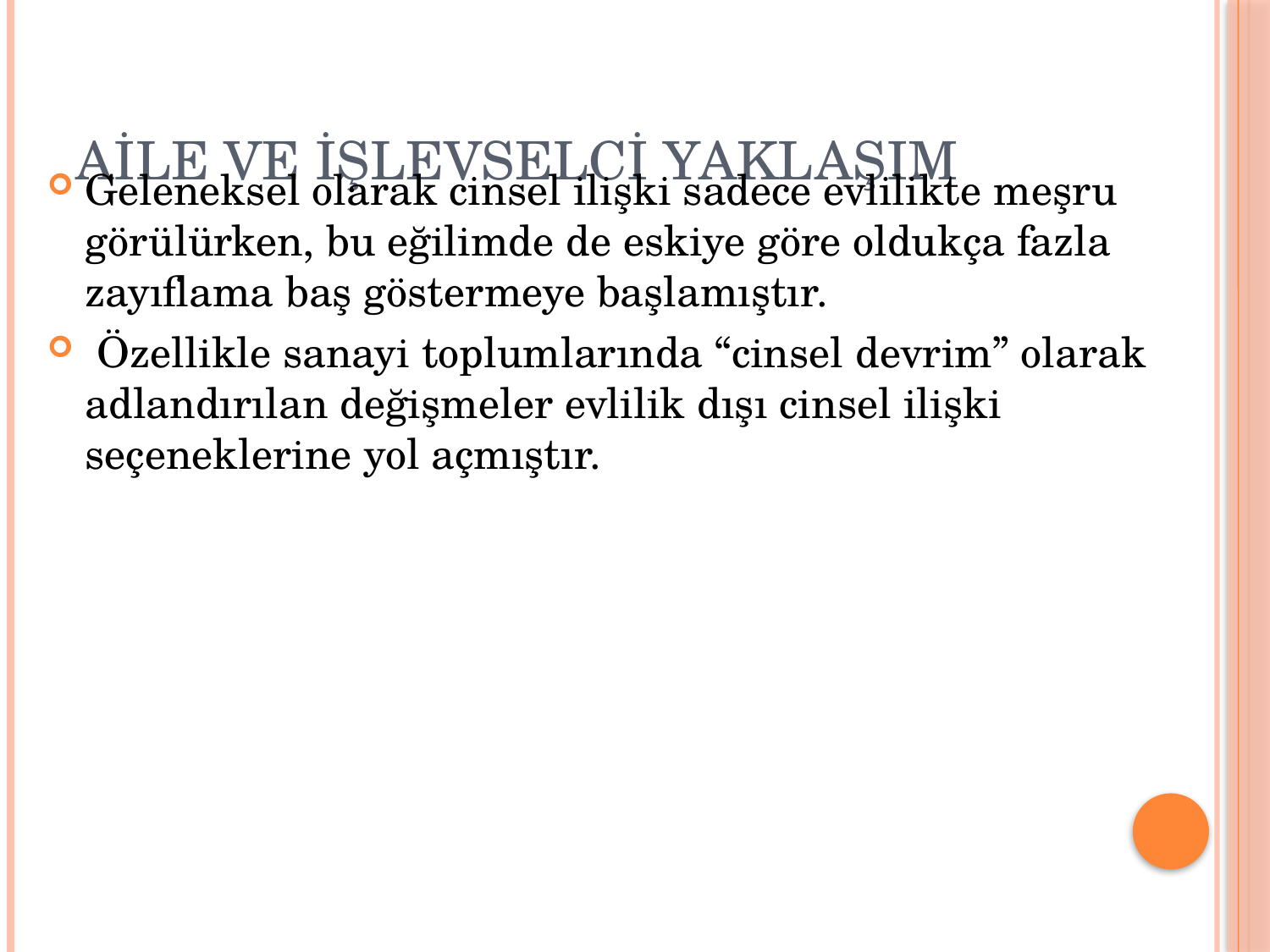

# Aile ve İşlevselci Yaklaşım
Geleneksel olarak cinsel ilişki sadece evlilikte meşru görülürken, bu eğilimde de eskiye göre oldukça fazla zayıflama baş göstermeye başlamıştır.
 Özellikle sanayi toplumlarında “cinsel devrim” olarak adlandırılan değişmeler evlilik dışı cinsel ilişki seçeneklerine yol açmıştır.